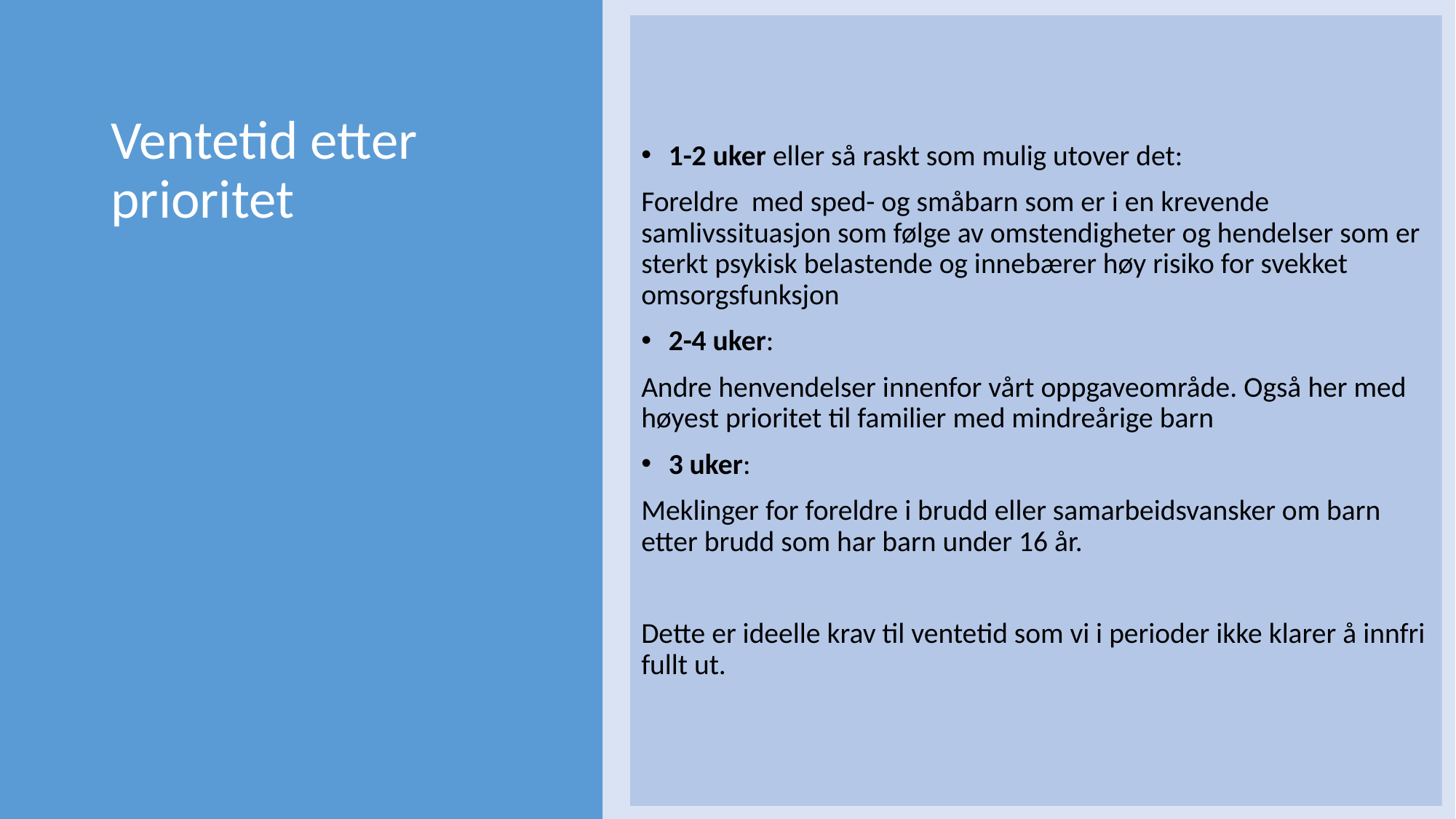

1-2 uker eller så raskt som mulig utover det:
Foreldre  med sped- og småbarn som er i en krevende samlivssituasjon som følge av omstendigheter og hendelser som er sterkt psykisk belastende og innebærer høy risiko for svekket omsorgsfunksjon
2-4 uker:
Andre henvendelser innenfor vårt oppgaveområde. Også her med høyest prioritet til familier med mindreårige barn
3 uker:
Meklinger for foreldre i brudd eller samarbeidsvansker om barn etter brudd som har barn under 16 år.

Dette er ideelle krav til ventetid som vi i perioder ikke klarer å innfri fullt ut.
# Ventetid etter prioritet